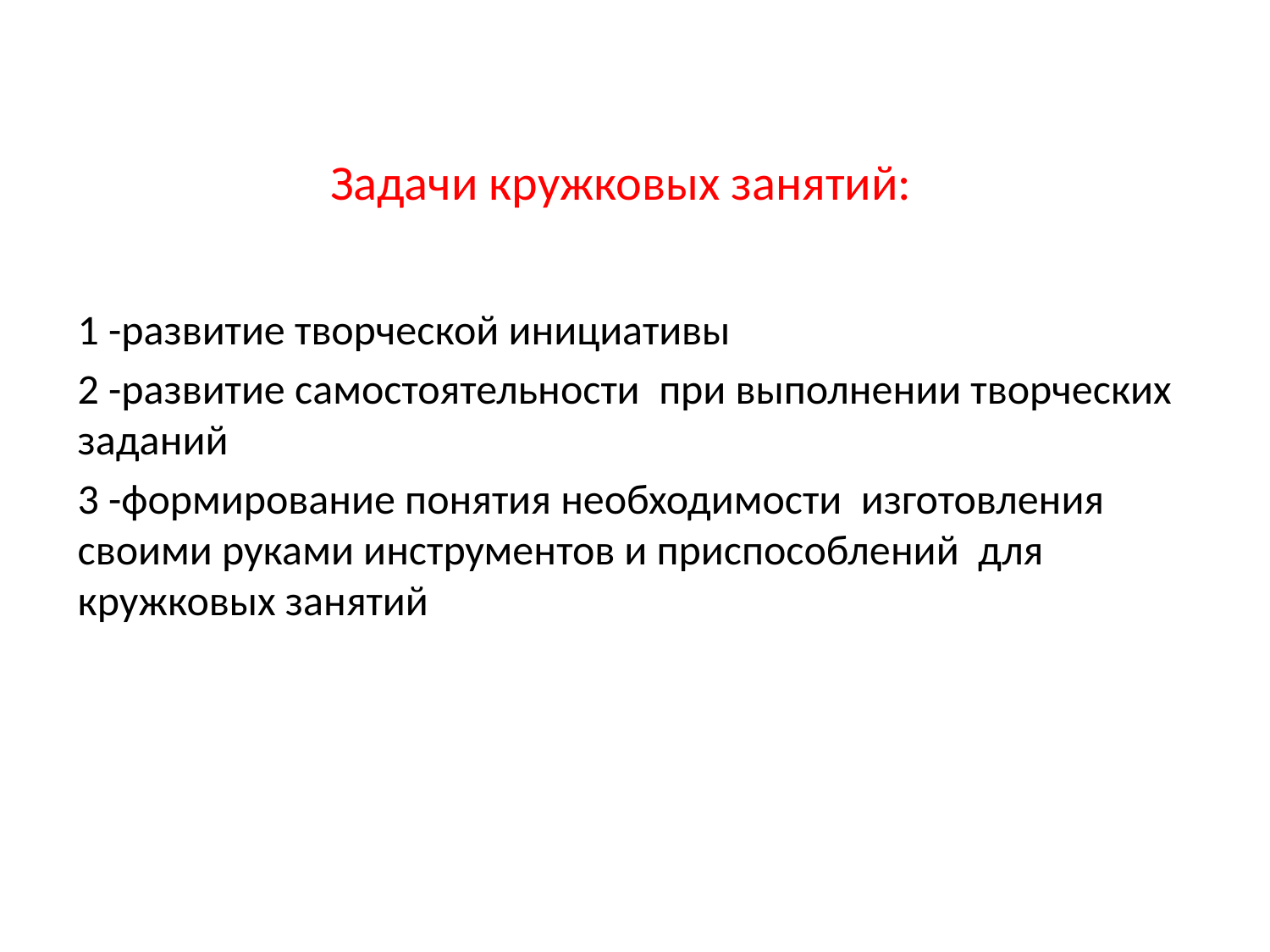

# Задачи кружковых занятий:
1 -развитие творческой инициативы
2 -развитие самостоятельности  при выполнении творческих заданий
3 -формирование понятия необходимости  изготовления  своими руками инструментов и приспособлений  для кружковых занятий